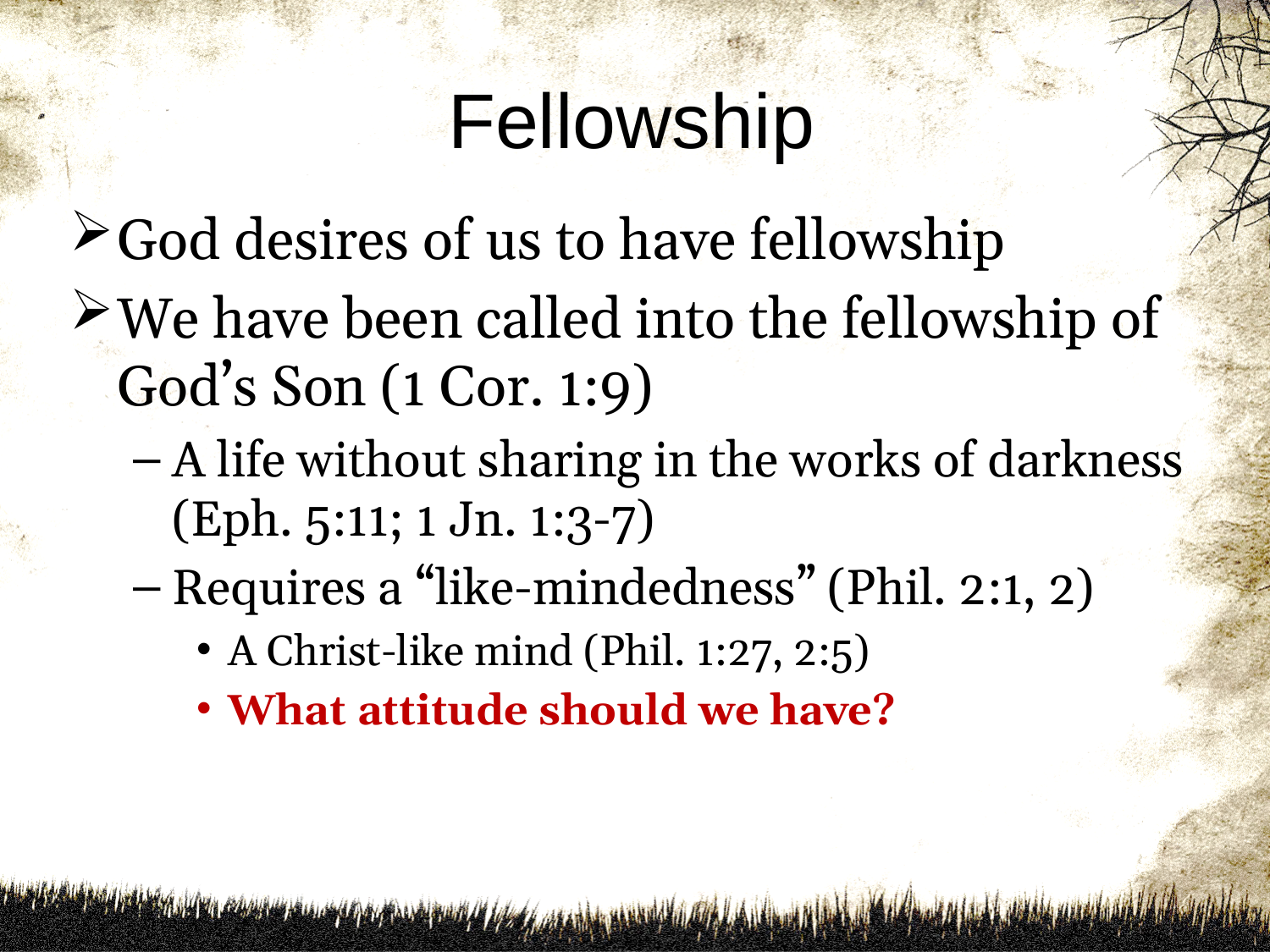

# Fellowship
God desires of us to have fellowship
We have been called into the fellowship of God’s Son (1 Cor. 1:9)
A life without sharing in the works of darkness (Eph. 5:11; 1 Jn. 1:3-7)
Requires a “like-mindedness” (Phil. 2:1, 2)
A Christ-like mind (Phil. 1:27, 2:5)
What attitude should we have?